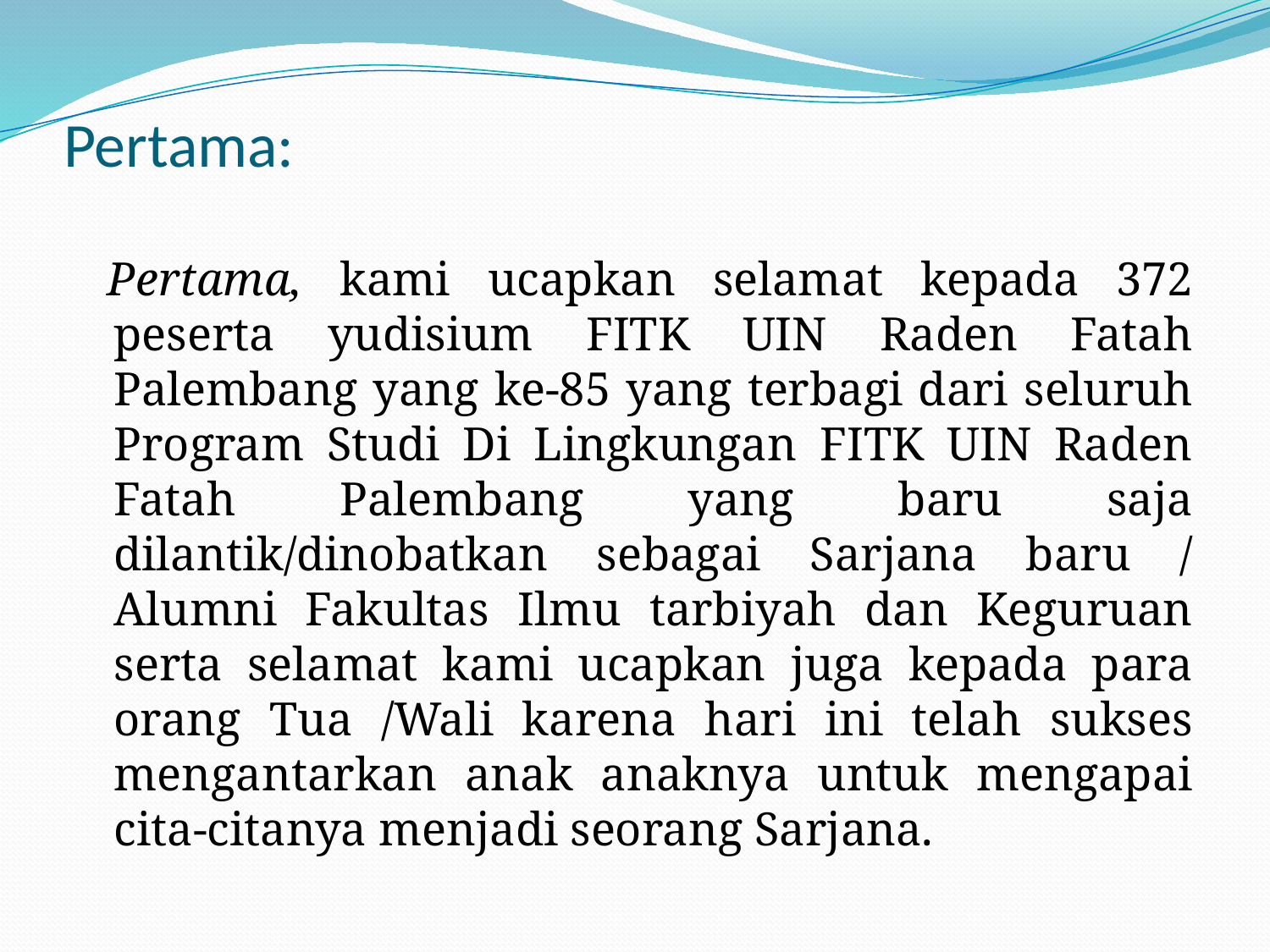

# Pertama:

Pertama, kami ucapkan selamat kepada 372 peserta yudisium FITK UIN Raden Fatah Palembang yang ke-85 yang terbagi dari seluruh Program Studi Di Lingkungan FITK UIN Raden Fatah Palembang yang baru saja dilantik/dinobatkan sebagai Sarjana baru / Alumni Fakultas Ilmu tarbiyah dan Keguruan serta selamat kami ucapkan juga kepada para orang Tua /Wali karena hari ini telah sukses mengantarkan anak anaknya untuk mengapai cita-citanya menjadi seorang Sarjana.